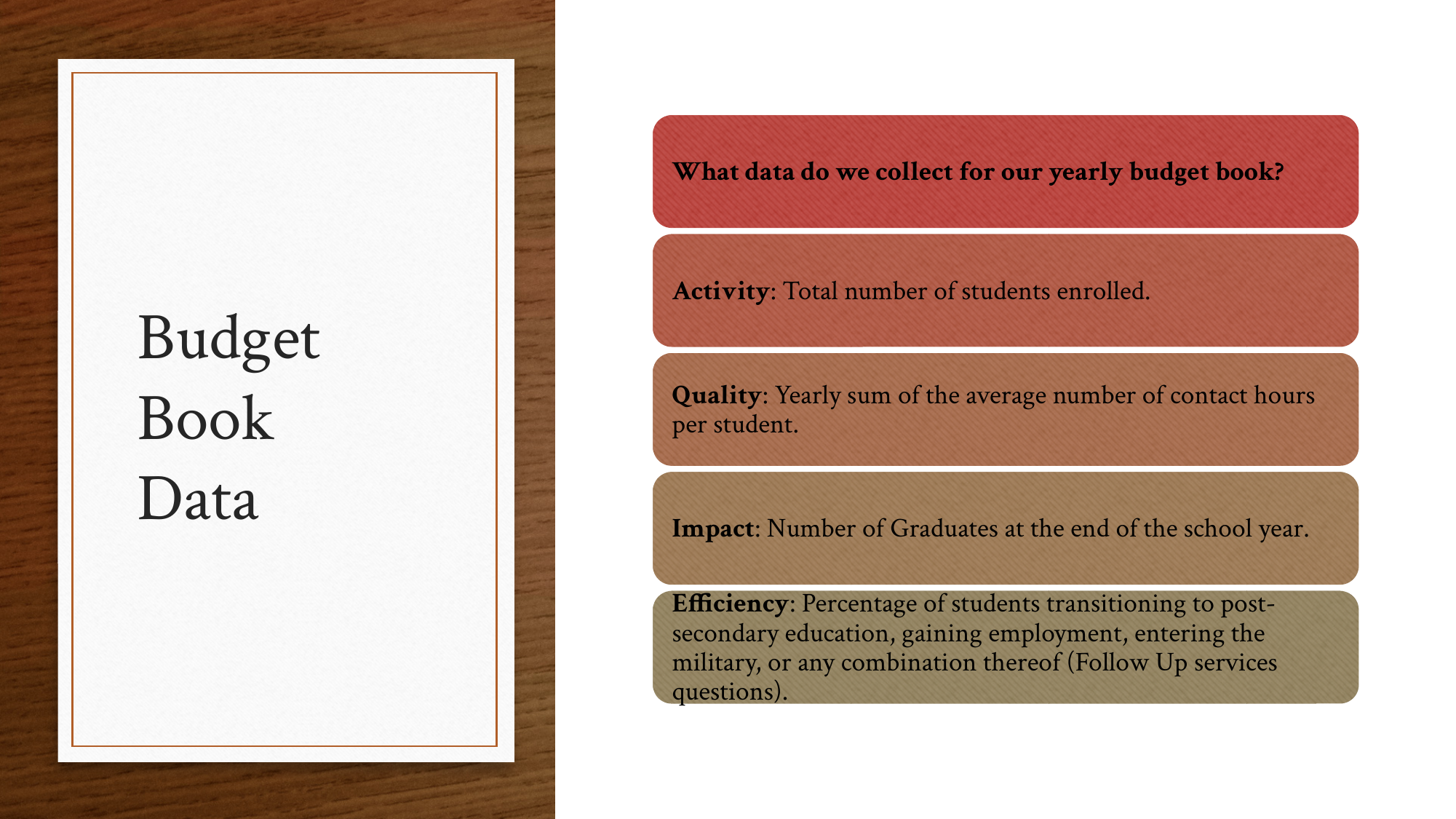

What data do we collect for our yearly budget book?
Activity: Total number of students enrolled.
Quality: Yearly sum of the average number of contact hours per student.
Impact: Number of Graduates at the end of the school year.
Efficiency: Percentage of students transitioning to post-secondary education, gaining employment, entering the military, or any combination thereof (Follow Up services questions).
# Budget Book   Data